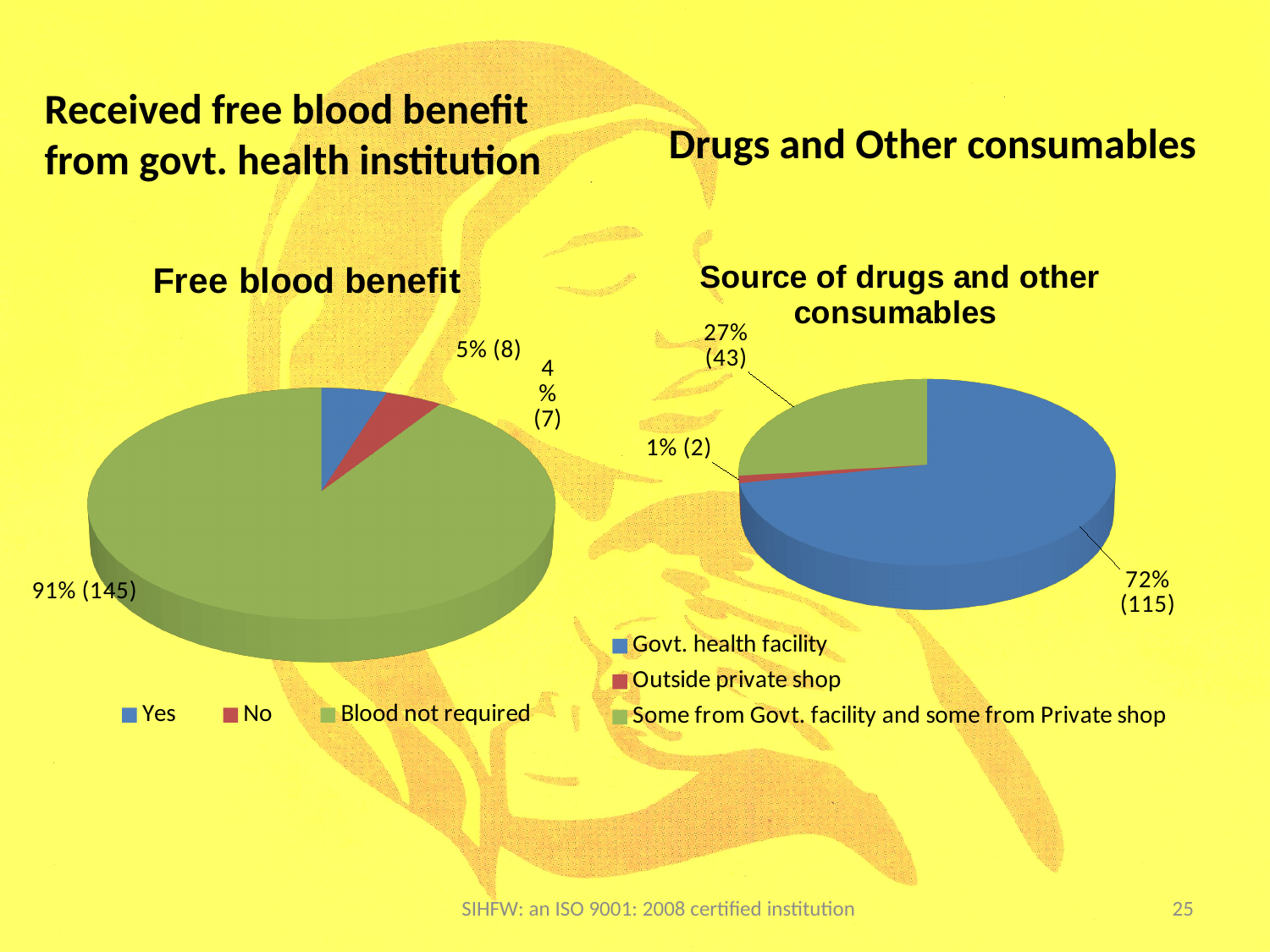

Received free blood benefit from govt. health institution

Drugs and Other consumables

[unsupported chart]

[unsupported chart]

SIHFW: an ISO 9001: 2008 certified institution
25